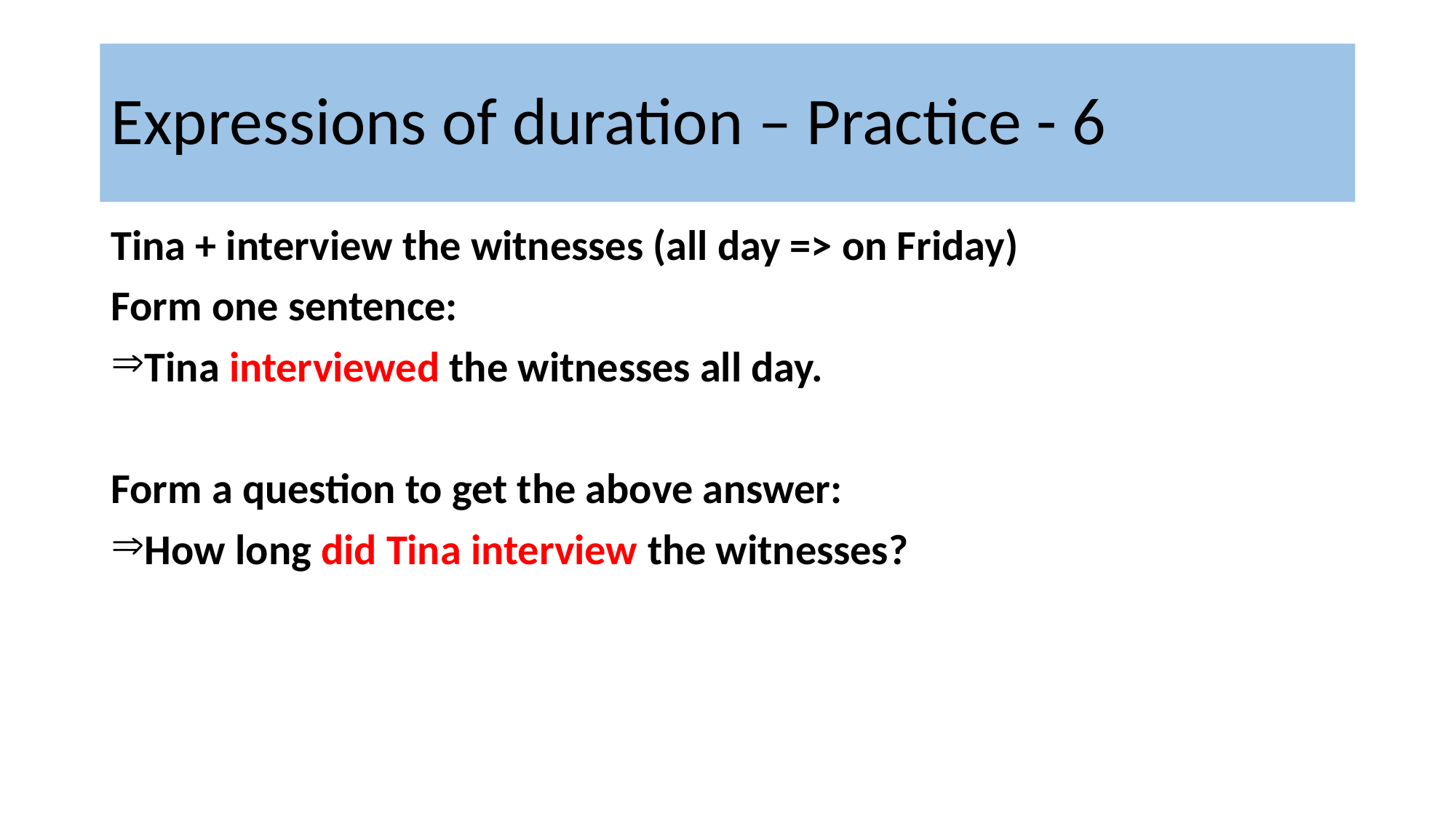

# Expressions of duration – Practice - 6
Tina + interview the witnesses (all day => on Friday)
Form one sentence:
Tina interviewed the witnesses all day.

Form a question to get the above answer:
How long did Tina interview the witnesses?